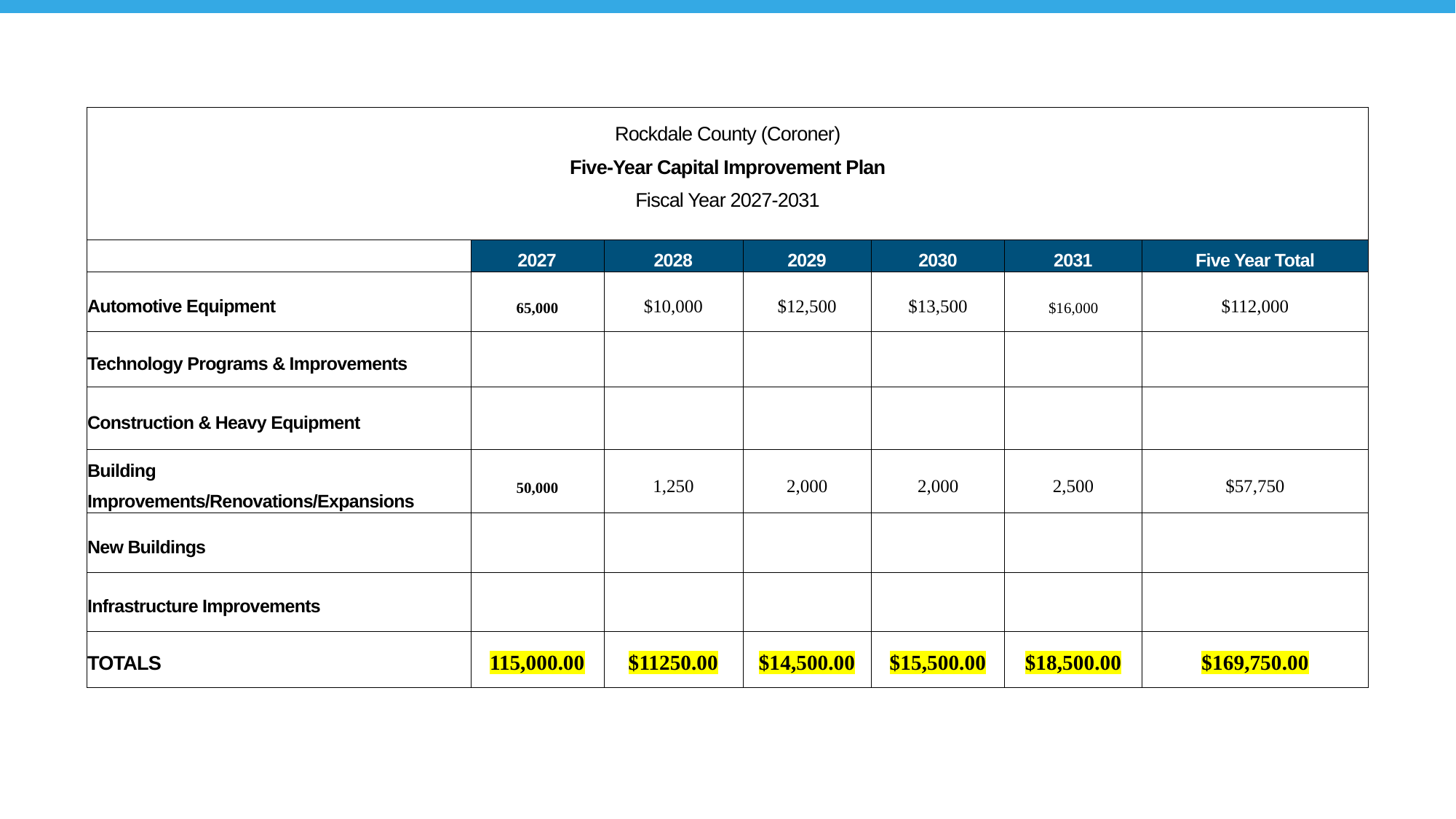

| Rockdale County (Coroner) Five-Year Capital Improvement Plan Fiscal Year 2027-2031 |  |  |  |  |  |  |
| --- | --- | --- | --- | --- | --- | --- |
|  | 2027 | 2028 | 2029 | 2030 | 2031 | Five Year Total |
| Automotive Equipment | 65,000 | $10,000 | $12,500 | $13,500 | $16,000 | $112,000 |
| Technology Programs & Improvements |  |  |  |  |  |  |
| Construction & Heavy Equipment |  |  |  |  |  |  |
| Building Improvements/Renovations/Expansions | 50,000 | 1,250 | 2,000 | 2,000 | 2,500 | $57,750 |
| New Buildings |  |  |  |  |  |  |
| Infrastructure Improvements |  |  |  |  |  |  |
| TOTALS | 115,000.00 | $11250.00 | $14,500.00 | $15,500.00 | $18,500.00 | $169,750.00 |